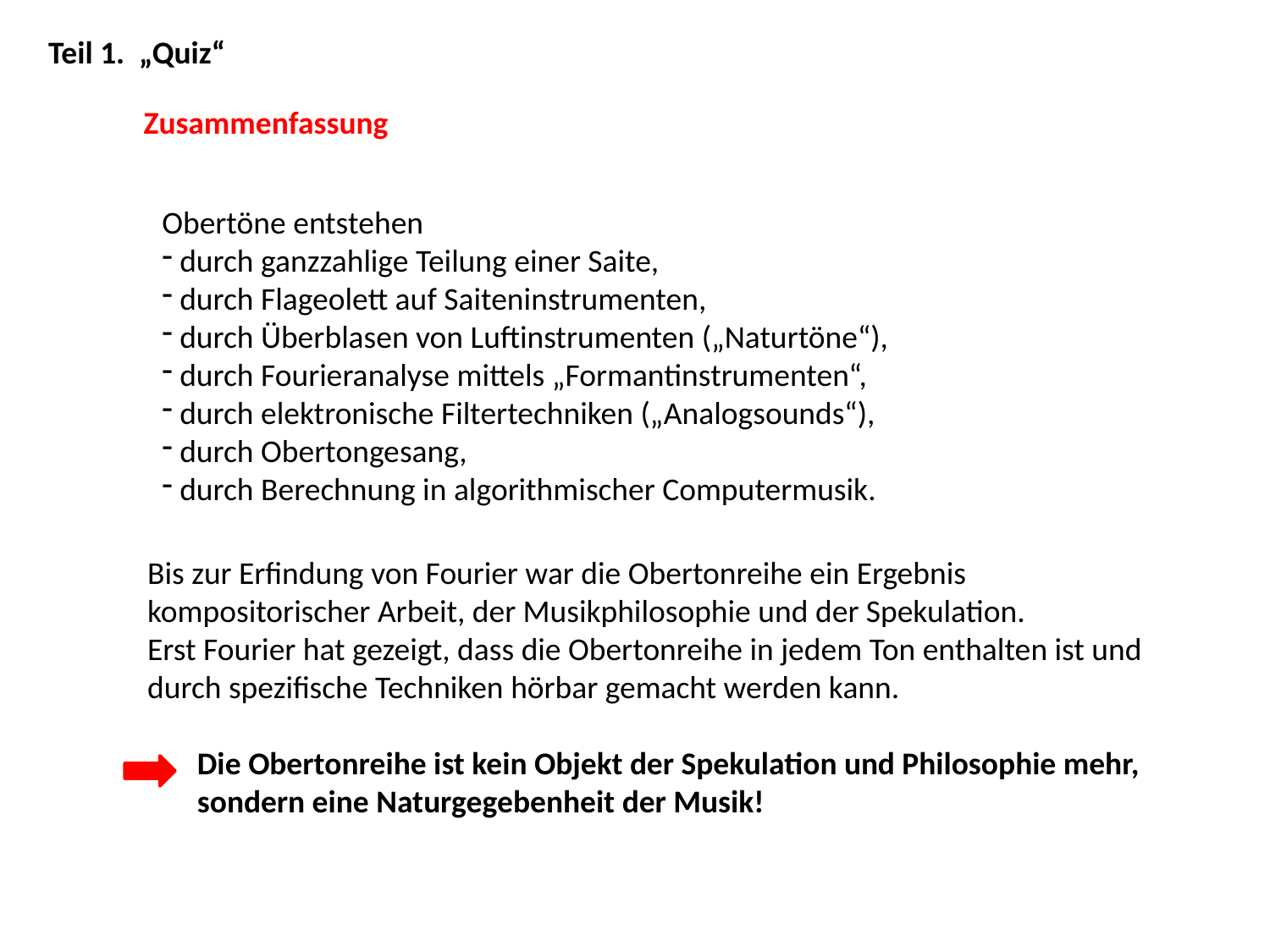

Teil 1.  „Quiz“
Zusammenfassung
Obertöne entstehen
 durch ganzzahlige Teilung einer Saite,
 durch Flageolett auf Saiteninstrumenten,
 durch Überblasen von Luftinstrumenten („Naturtöne“),
 durch Fourieranalyse mittels „Formantinstrumenten“,
 durch elektronische Filtertechniken („Analogsounds“),
 durch Obertongesang,
 durch Berechnung in algorithmischer Computermusik.
Bis zur Erfindung von Fourier war die Obertonreihe ein Ergebnis kompositorischer Arbeit, der Musikphilosophie und der Spekulation.
Erst Fourier hat gezeigt, dass die Obertonreihe in jedem Ton enthalten ist und durch spezifische Techniken hörbar gemacht werden kann.

Die Obertonreihe ist kein Objekt der Spekulation und Philosophie mehr, sondern eine Naturgegebenheit der Musik!